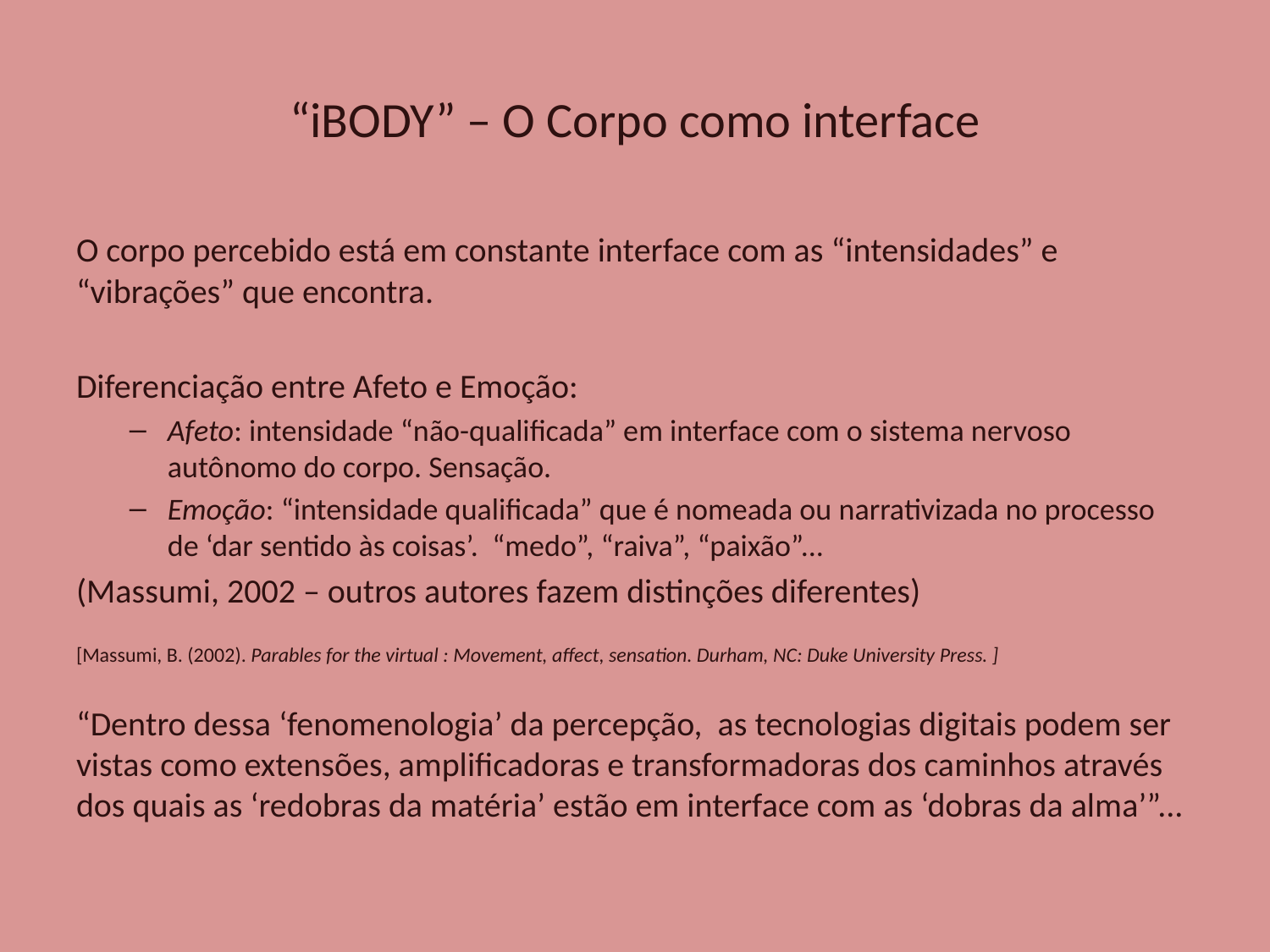

# “iBODY” – O Corpo como interface
O corpo percebido está em constante interface com as “intensidades” e “vibrações” que encontra.

Diferenciação entre Afeto e Emoção:
Afeto: intensidade “não-qualificada” em interface com o sistema nervoso autônomo do corpo. Sensação.
Emoção: “intensidade qualificada” que é nomeada ou narrativizada no processo de ‘dar sentido às coisas’.  “medo”, “raiva”, “paixão”...
(Massumi, 2002 – outros autores fazem distinções diferentes)

[Massumi, B. (2002). Parables for the virtual : Movement, affect, sensation. Durham, NC: Duke University Press. ]

“Dentro dessa ‘fenomenologia’ da percepção,  as tecnologias digitais podem ser vistas como extensões, amplificadoras e transformadoras dos caminhos através dos quais as ‘redobras da matéria’ estão em interface com as ‘dobras da alma’”...